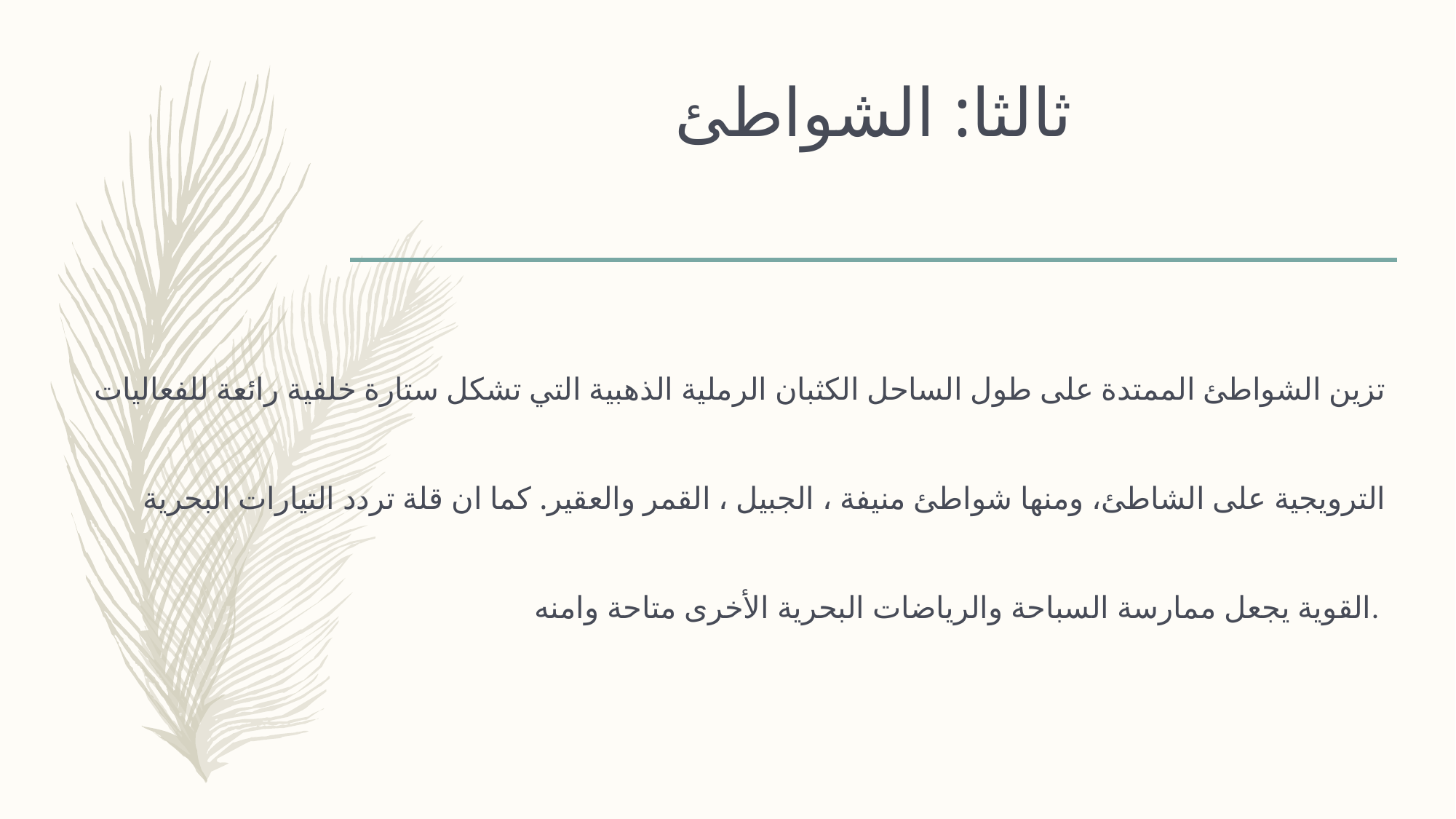

# ثالثا: الشواطئ
تزين الشواطئ الممتدة على طول الساحل الكثبان الرملية الذهبية التي تشكل ستارة خلفية رائعة للفعاليات الترويجية على الشاطئ، ومنها شواطئ منيفة ، الجبيل ، القمر والعقير. كما ان قلة تردد التيارات البحرية القوية يجعل ممارسة السباحة والرياضات البحرية الأخرى متاحة وامنه.